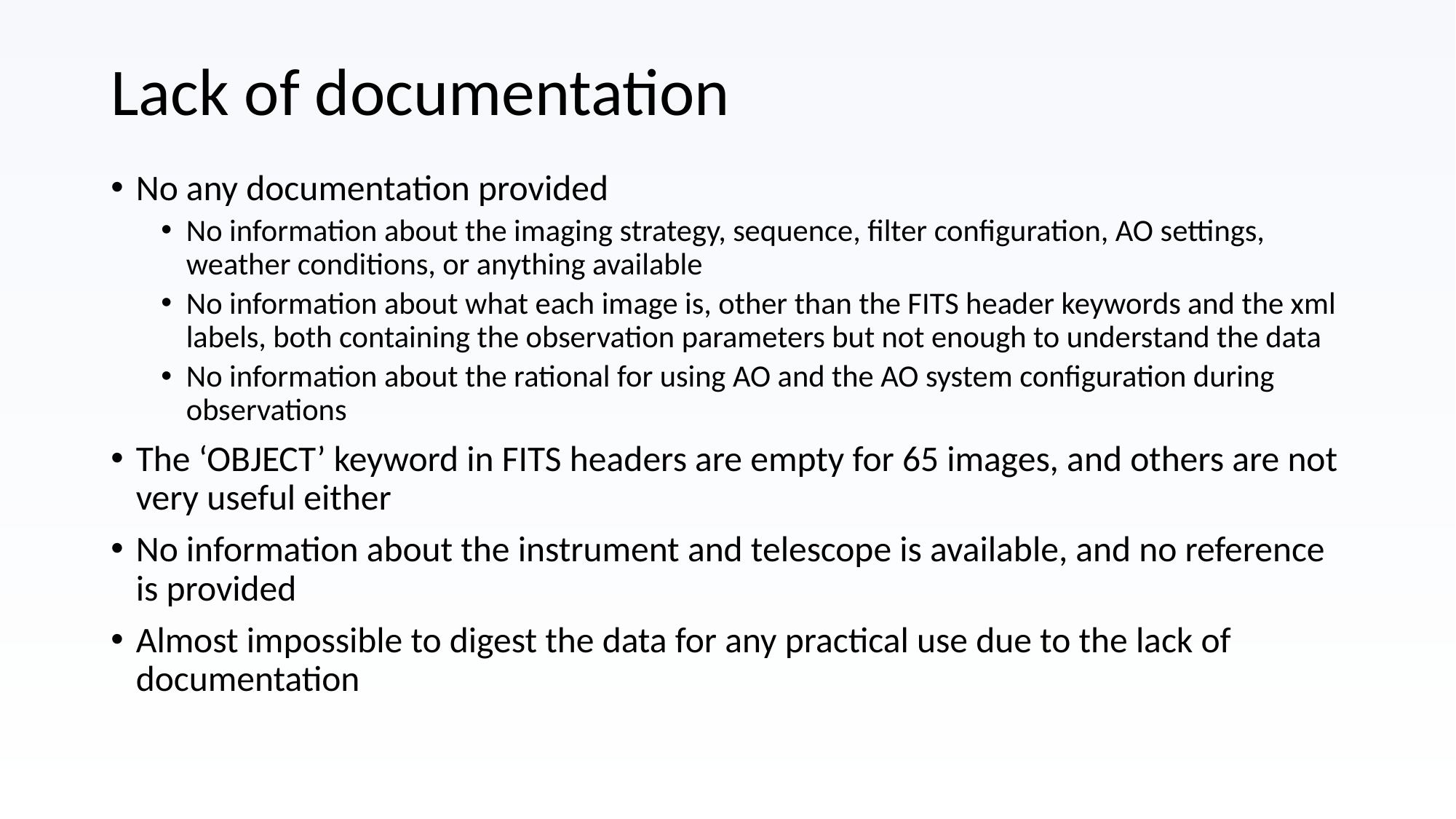

# Lack of documentation
No any documentation provided
No information about the imaging strategy, sequence, filter configuration, AO settings, weather conditions, or anything available
No information about what each image is, other than the FITS header keywords and the xml labels, both containing the observation parameters but not enough to understand the data
No information about the rational for using AO and the AO system configuration during observations
The ‘OBJECT’ keyword in FITS headers are empty for 65 images, and others are not very useful either
No information about the instrument and telescope is available, and no reference is provided
Almost impossible to digest the data for any practical use due to the lack of documentation